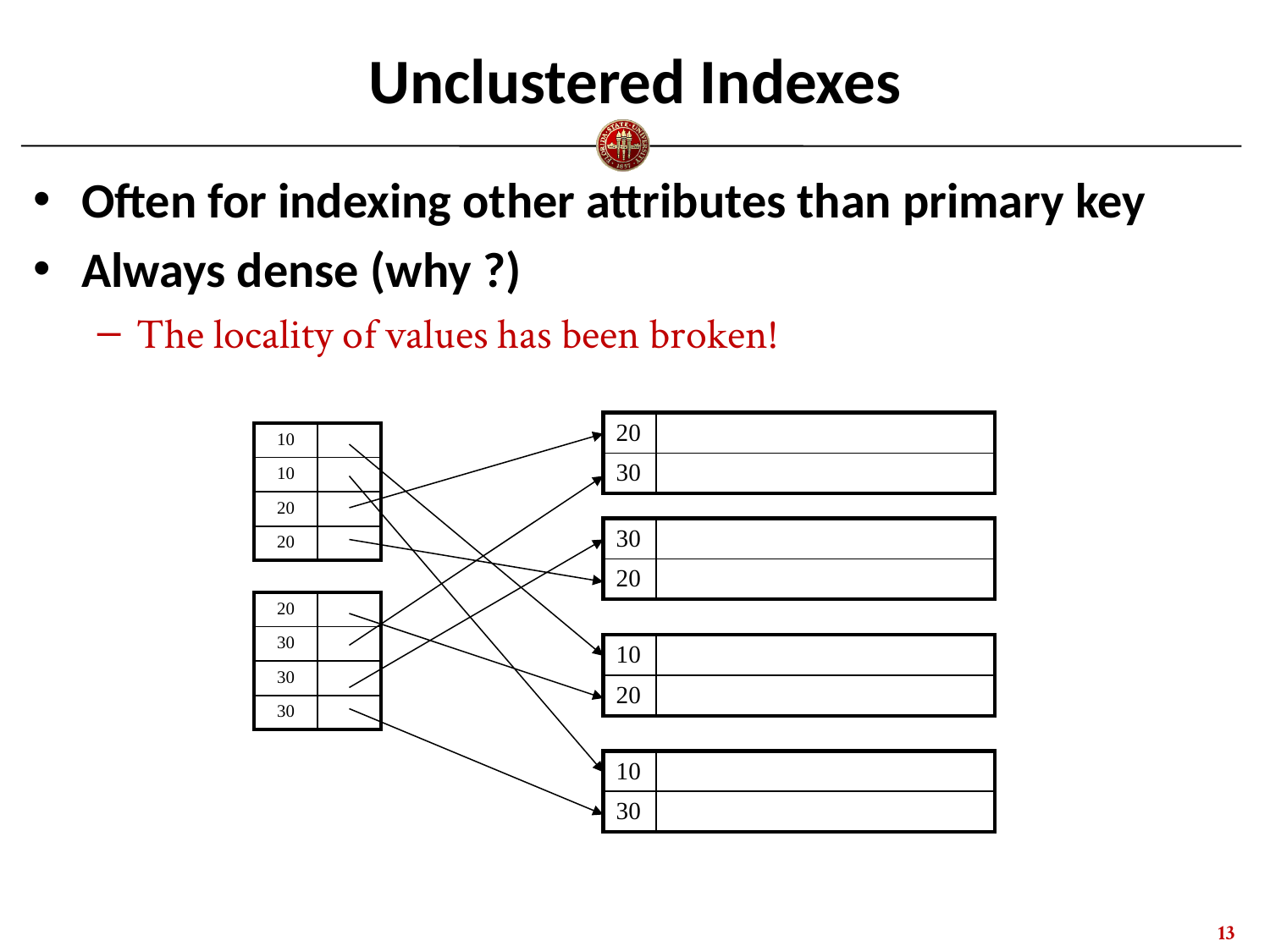

# Unclustered Indexes
Often for indexing other attributes than primary key
Always dense (why ?)
The locality of values has been broken!
| 20 |  |
| --- | --- |
| 30 |  |
| 10 |  |
| --- | --- |
| 10 |  |
| 20 |  |
| 20 |  |

| 30 |  |
| --- | --- |
| 20 |  |

| 20 |  |
| --- | --- |
| 30 |  |
| 30 |  |
| 30 |  |

| 10 |  |
| --- | --- |
| 20 |  |

| 10 |  |
| --- | --- |
| 30 |  |
13